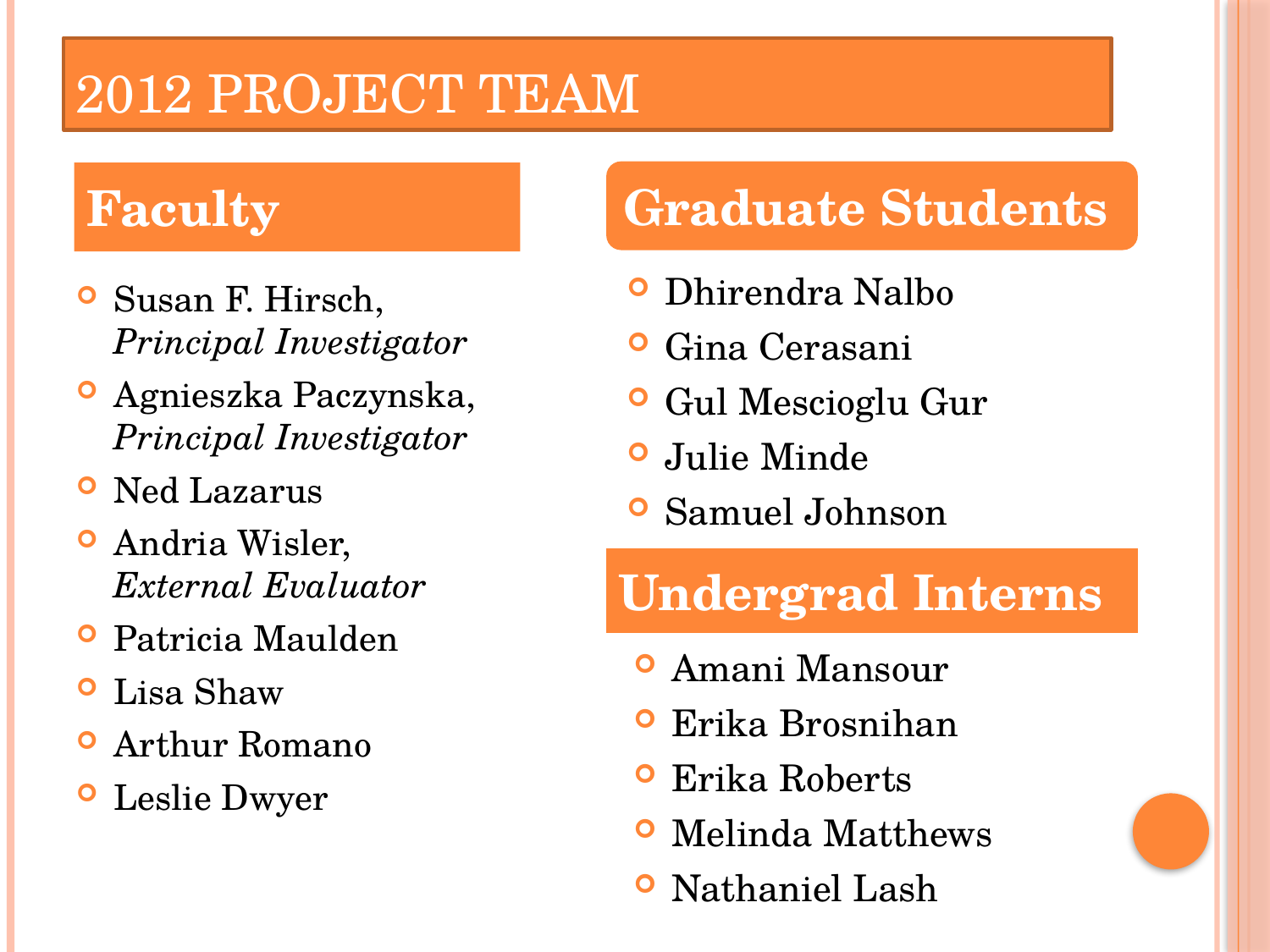

# 2012 Project team
Graduate Students
Faculty
Dhirendra Nalbo
Gina Cerasani
Gul Mescioglu Gur
Julie Minde
Samuel Johnson

Susan F. Hirsch, Principal Investigator
Agnieszka Paczynska, Principal Investigator
Ned Lazarus
Andria Wisler, External Evaluator
Patricia Maulden
Lisa Shaw
Arthur Romano
Leslie Dwyer

Undergrad Interns
Amani Mansour
Erika Brosnihan
Erika Roberts
Melinda Matthews
Nathaniel Lash